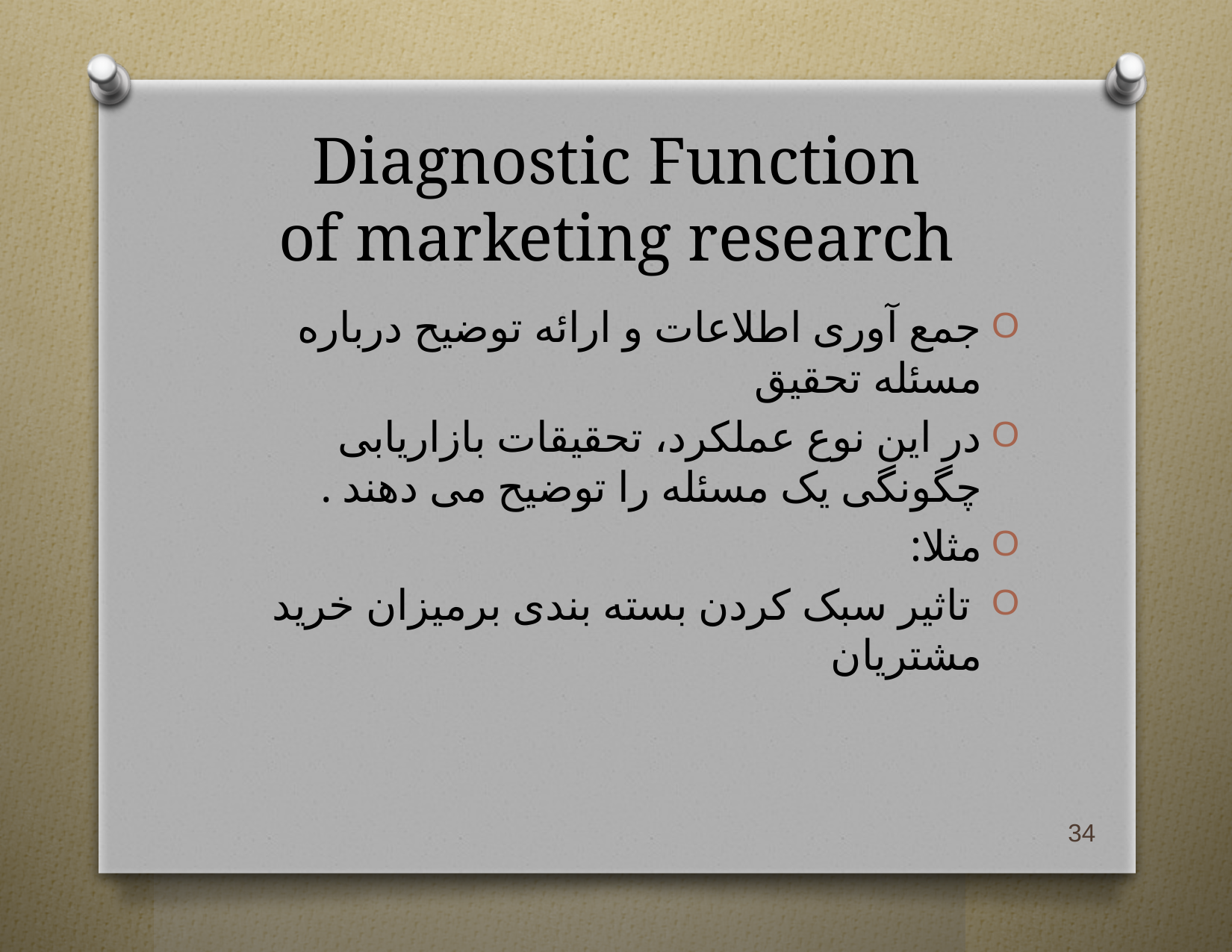

# Diagnostic Function of marketing research
جمع آوری اطلاعات و ارائه توضیح درباره مسئله تحقیق
در این نوع عملکرد، تحقیقات بازاریابی چگونگی یک مسئله را توضیح می دهند .
مثلا:
 تاثیر سبک کردن بسته بندی برمیزان خرید مشتریان
34